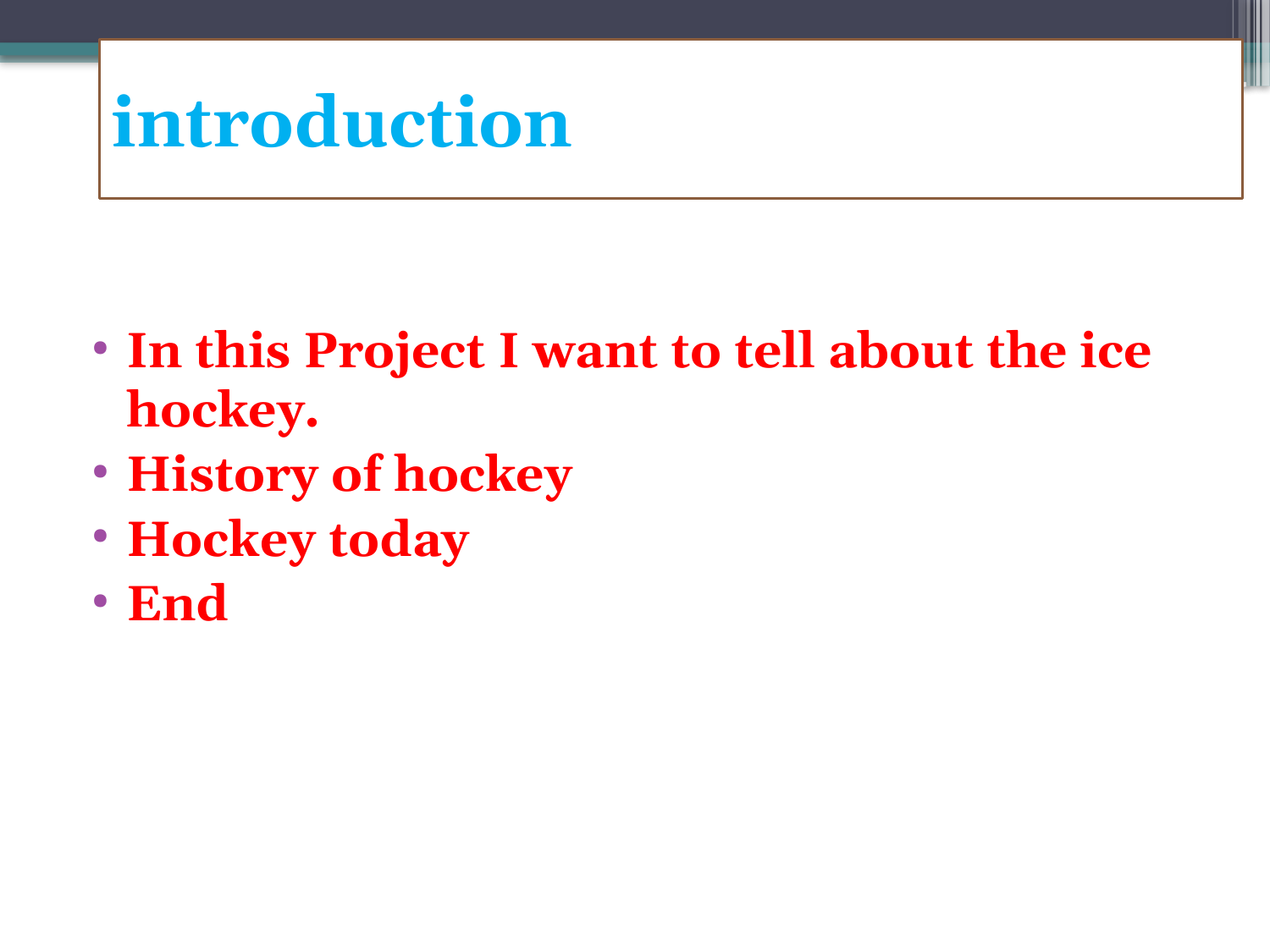

# introduction
In this Project I want to tell about the ice hockey.
History of hockey
Hockey today
End